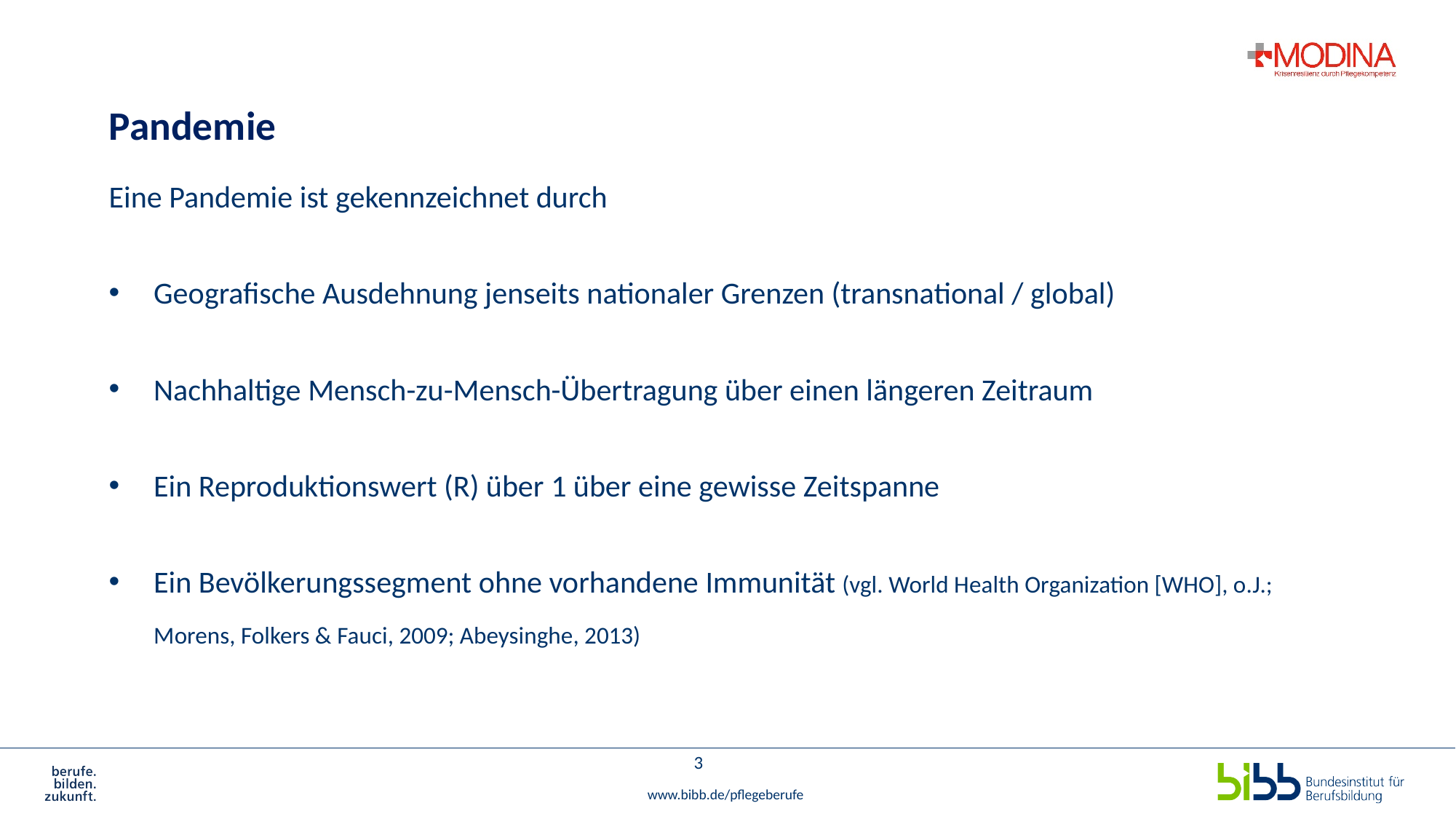

# Pandemie
Eine Pandemie ist gekennzeichnet durch
Geografische Ausdehnung jenseits nationaler Grenzen (transnational / global)
Nachhaltige Mensch-zu-Mensch-Übertragung über einen längeren Zeitraum
Ein Reproduktionswert (R) über 1 über eine gewisse Zeitspanne
Ein Bevölkerungssegment ohne vorhandene Immunität (vgl. World Health Organization [WHO], o.J.; Morens, Folkers & Fauci, 2009; Abeysinghe, 2013)